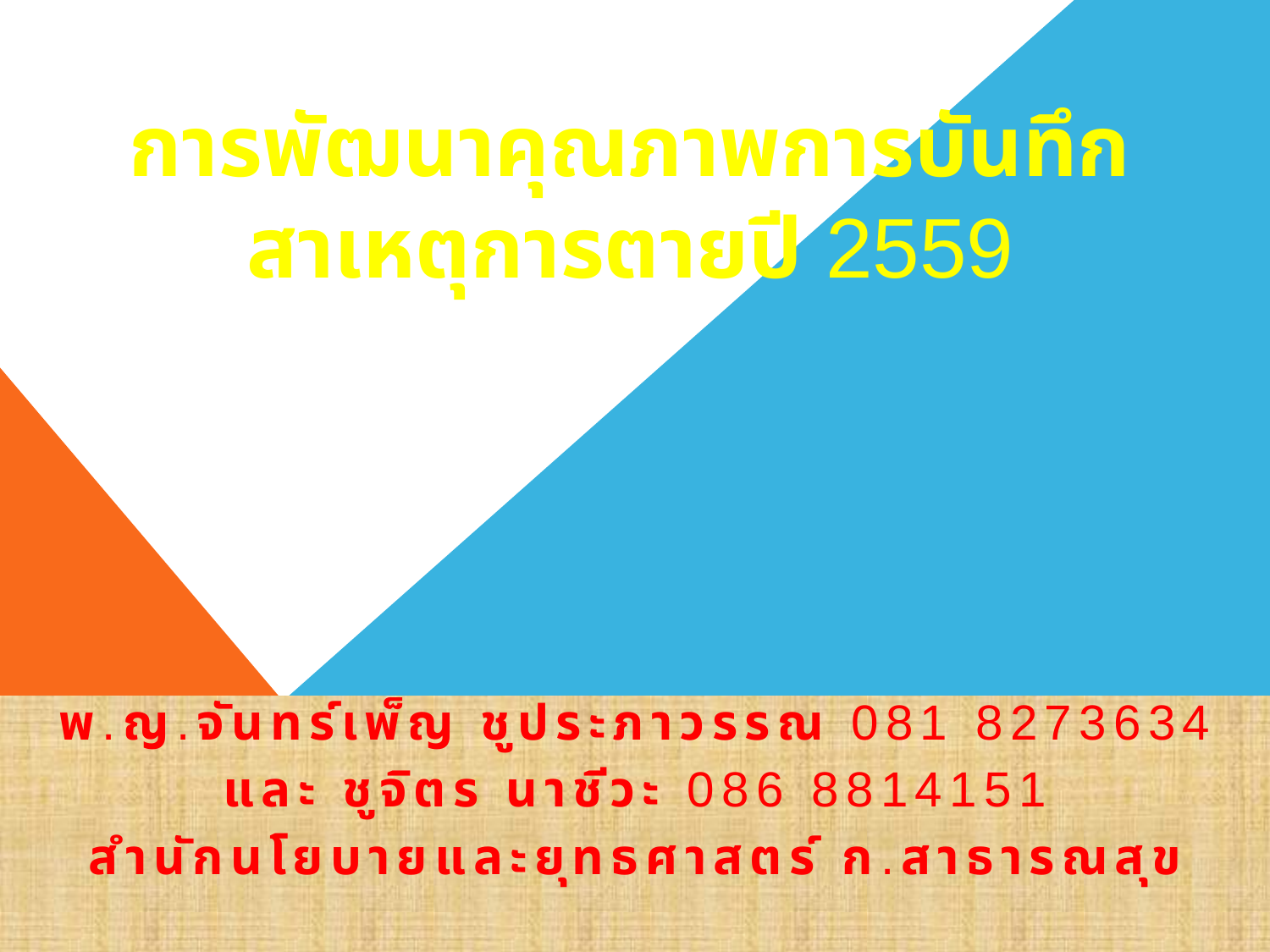

# การพัฒนาคุณภาพการบันทึก สาเหตุการตายปี 2559
พ.ญ.จันทร์เพ็ญ ชูประภาวรรณ 081 8273634
และ ชูจิตร นาชีวะ 086 8814151
สำนักนโยบายและยุทธศาสตร์ ก.สาธารณสุข